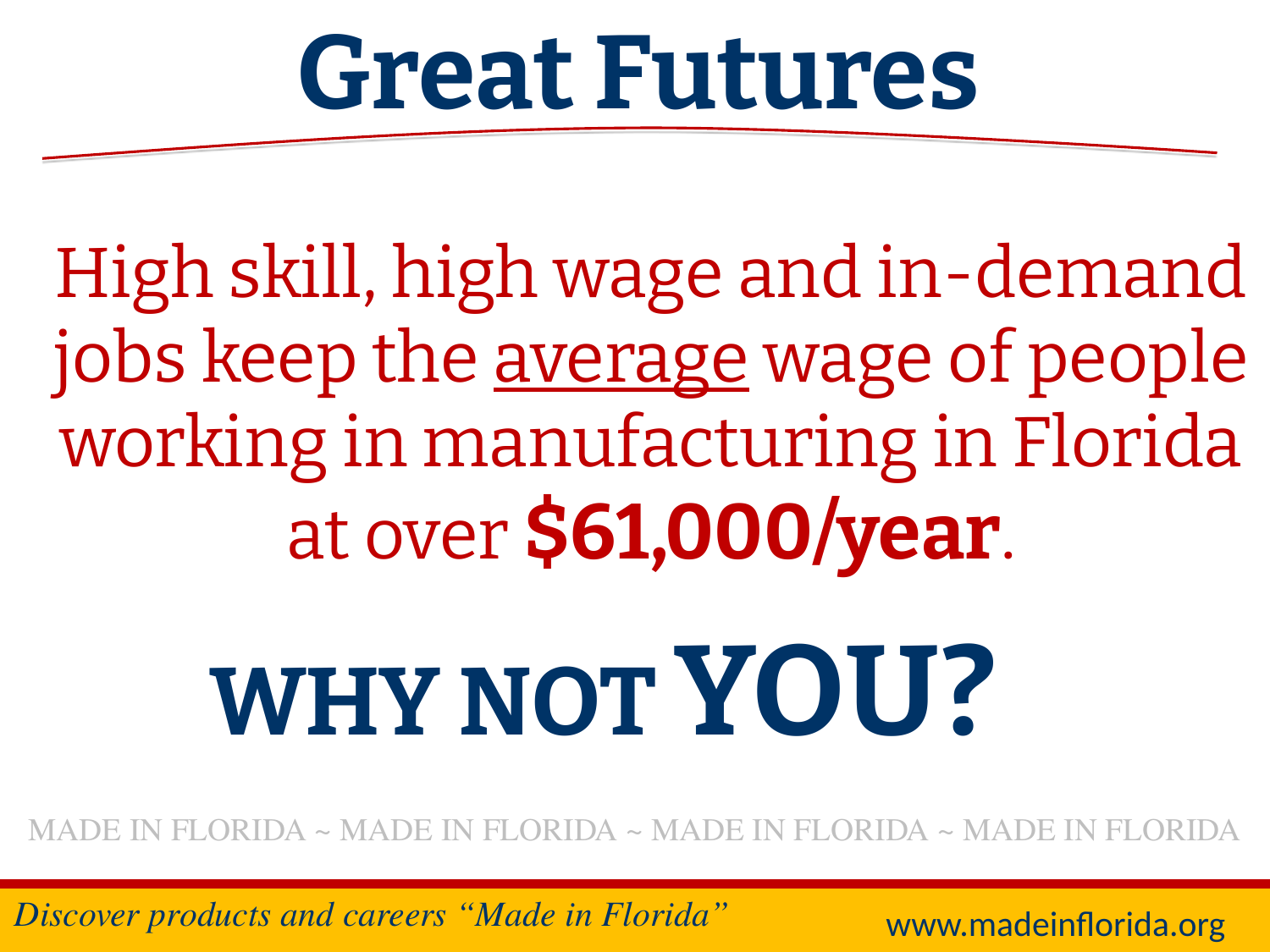

Great Futures

High skill, high wage and in-demand jobs keep the average wage of people working in manufacturing in Florida at over $61,000/year.
WHY NOT YOU?
MADE IN FLORIDA ~ MADE IN FLORIDA ~ MADE IN FLORIDA ~ MADE IN FLORIDA
www.madeinflorida.org